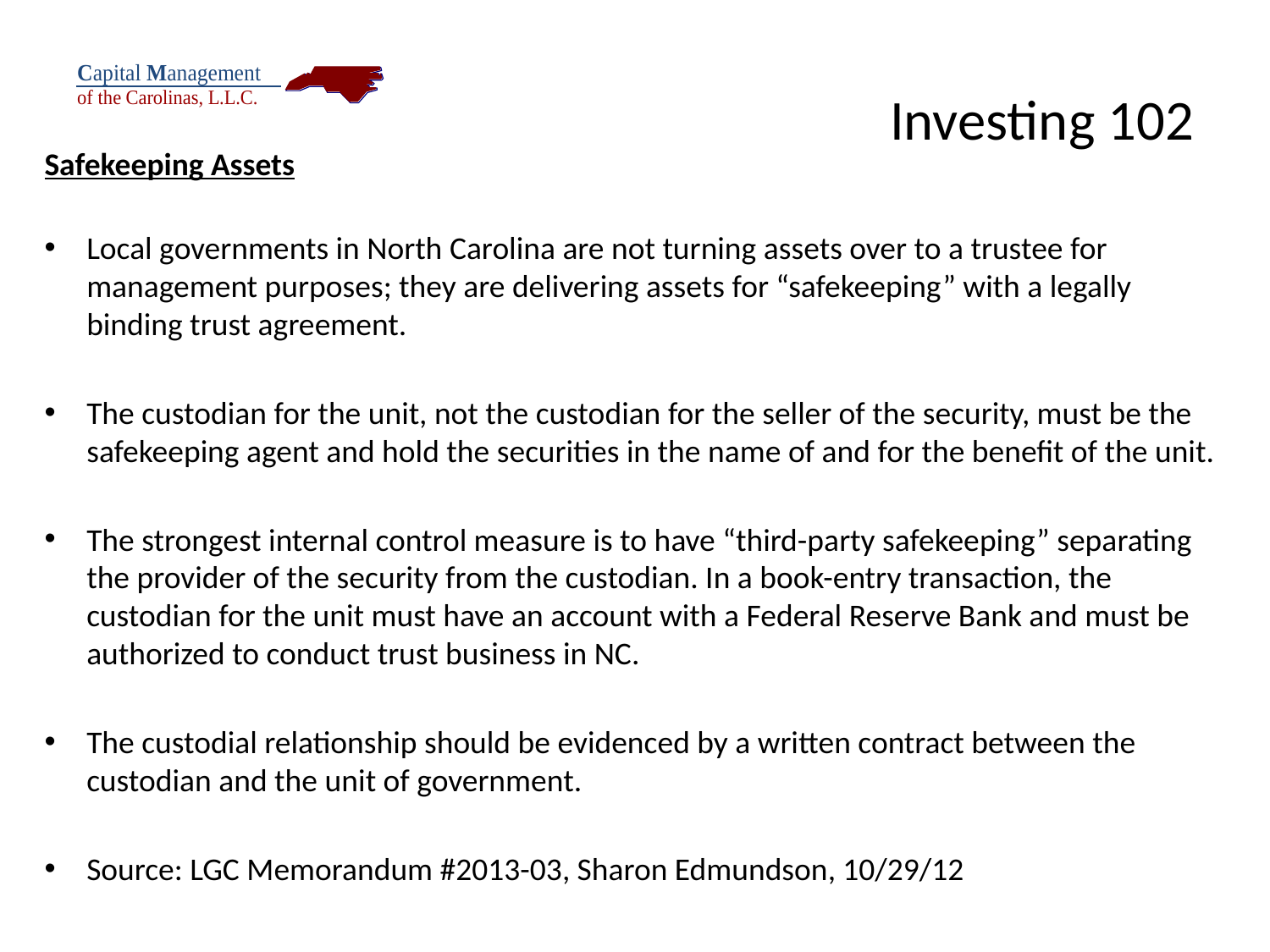

# Investing 102
Safekeeping Assets

Local governments in North Carolina are not turning assets over to a trustee for management purposes; they are delivering assets for “safekeeping” with a legally binding trust agreement.

The custodian for the unit, not the custodian for the seller of the security, must be the safekeeping agent and hold the securities in the name of and for the benefit of the unit.

The strongest internal control measure is to have “third-party safekeeping” separating the provider of the security from the custodian. In a book-entry transaction, the custodian for the unit must have an account with a Federal Reserve Bank and must be authorized to conduct trust business in NC.

The custodial relationship should be evidenced by a written contract between the custodian and the unit of government.

Source: LGC Memorandum #2013-03, Sharon Edmundson, 10/29/12